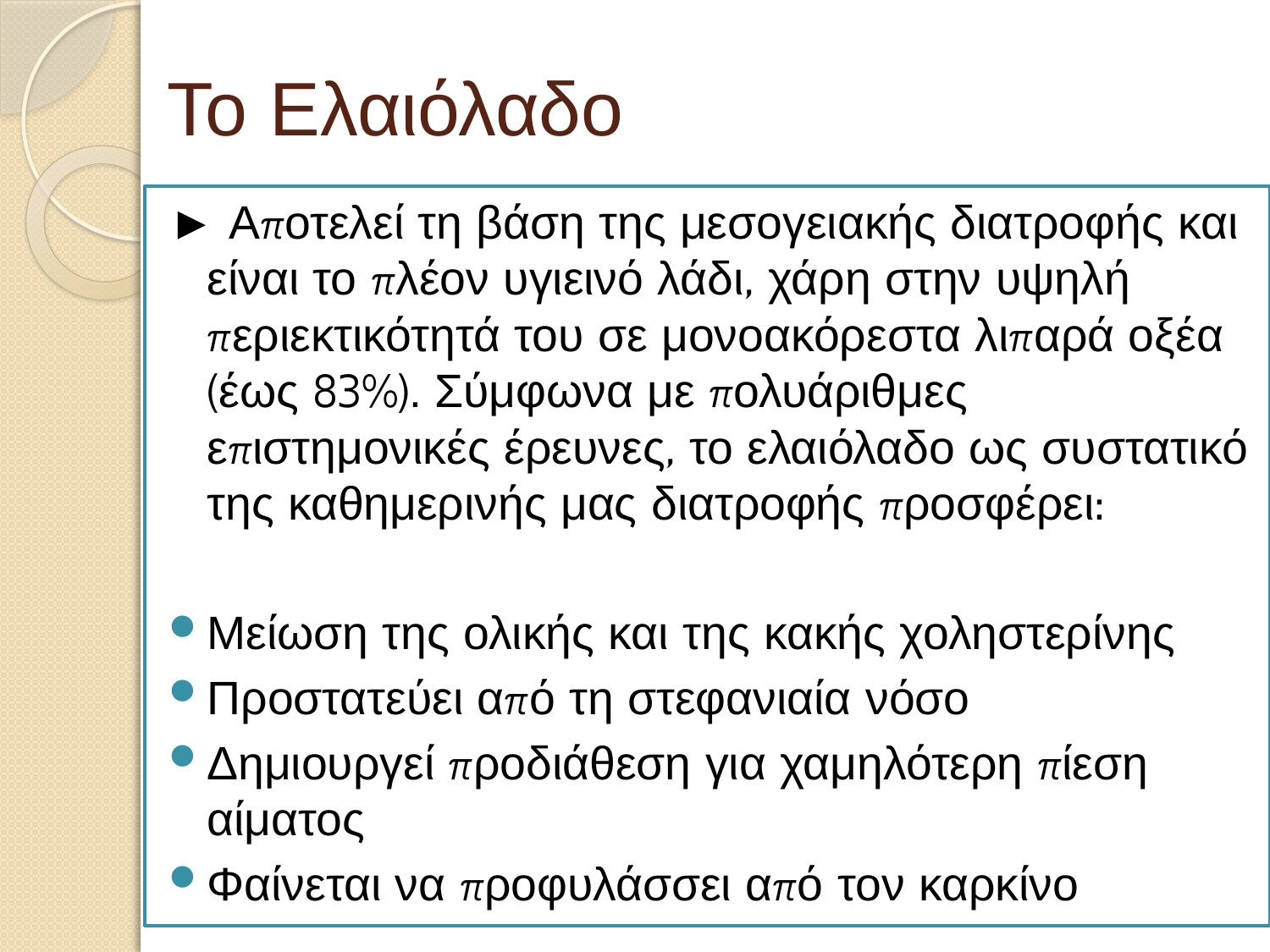

# Το Ελαιόλαδο
► Αποτελεί τη βάση της μεσογειακής διατροφής και είναι το πλέον υγιεινό λάδι, χάρη στην υψηλή περιεκτικότητά του σε μονοακόρεστα λιπαρά οξέα (έως 83%). Σύμφωνα με πολυάριθμες επιστημονικές έρευνες, το ελαιόλαδο ως συστατικό της καθημερινής μας διατροφής προσφέρει:

Μείωση της ολικής και της κακής χοληστερίνης
Προστατεύει από τη στεφανιαία νόσο
Δημιουργεί προδιάθεση για χαμηλότερη πίεση αίματος
Φαίνεται να προφυλάσσει από τον καρκίνο